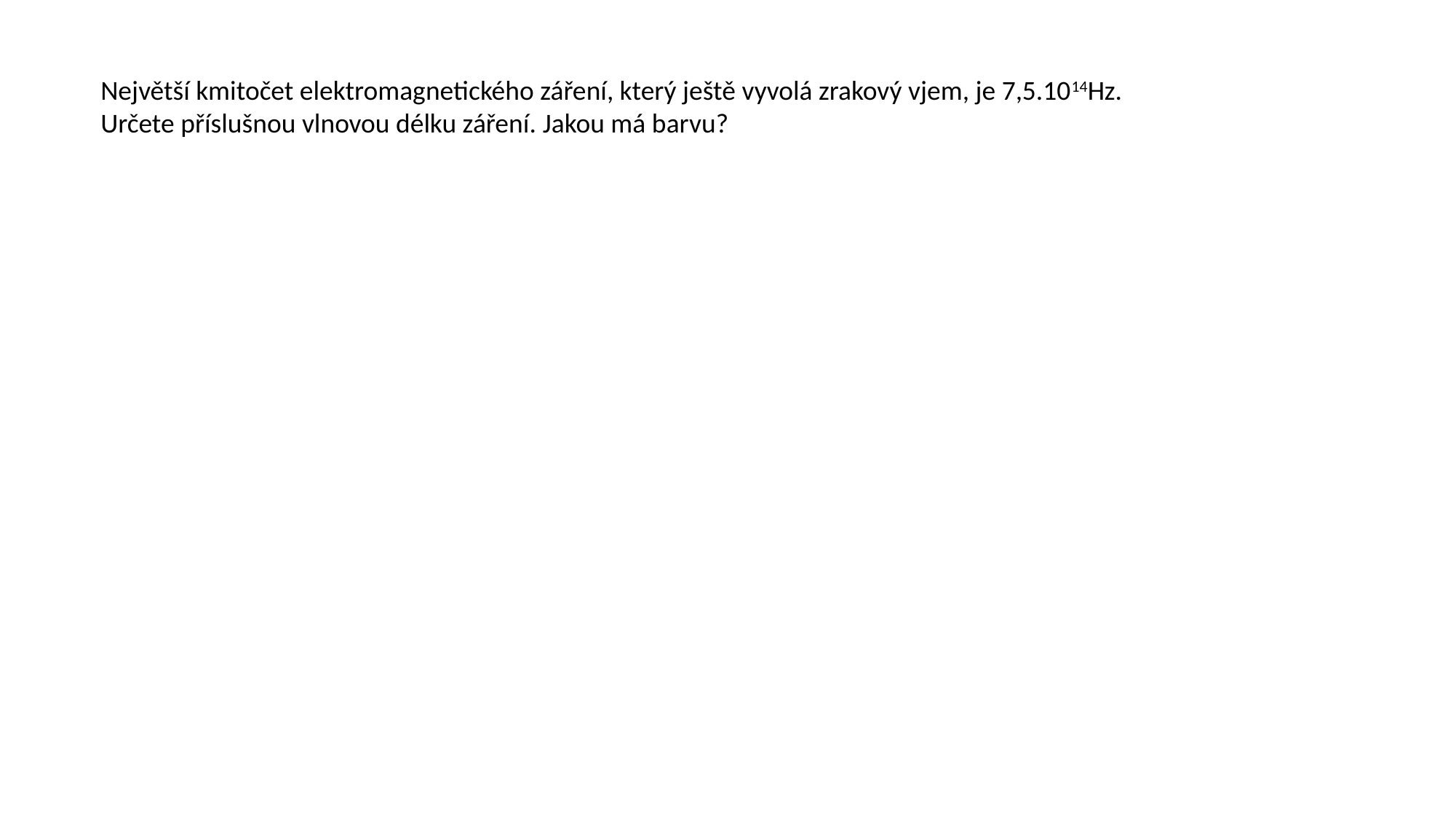

Největší kmitočet elektromagnetického záření, který ještě vyvolá zrakový vjem, je 7,5.1014Hz. Určete příslušnou vlnovou délku záření. Jakou má barvu?